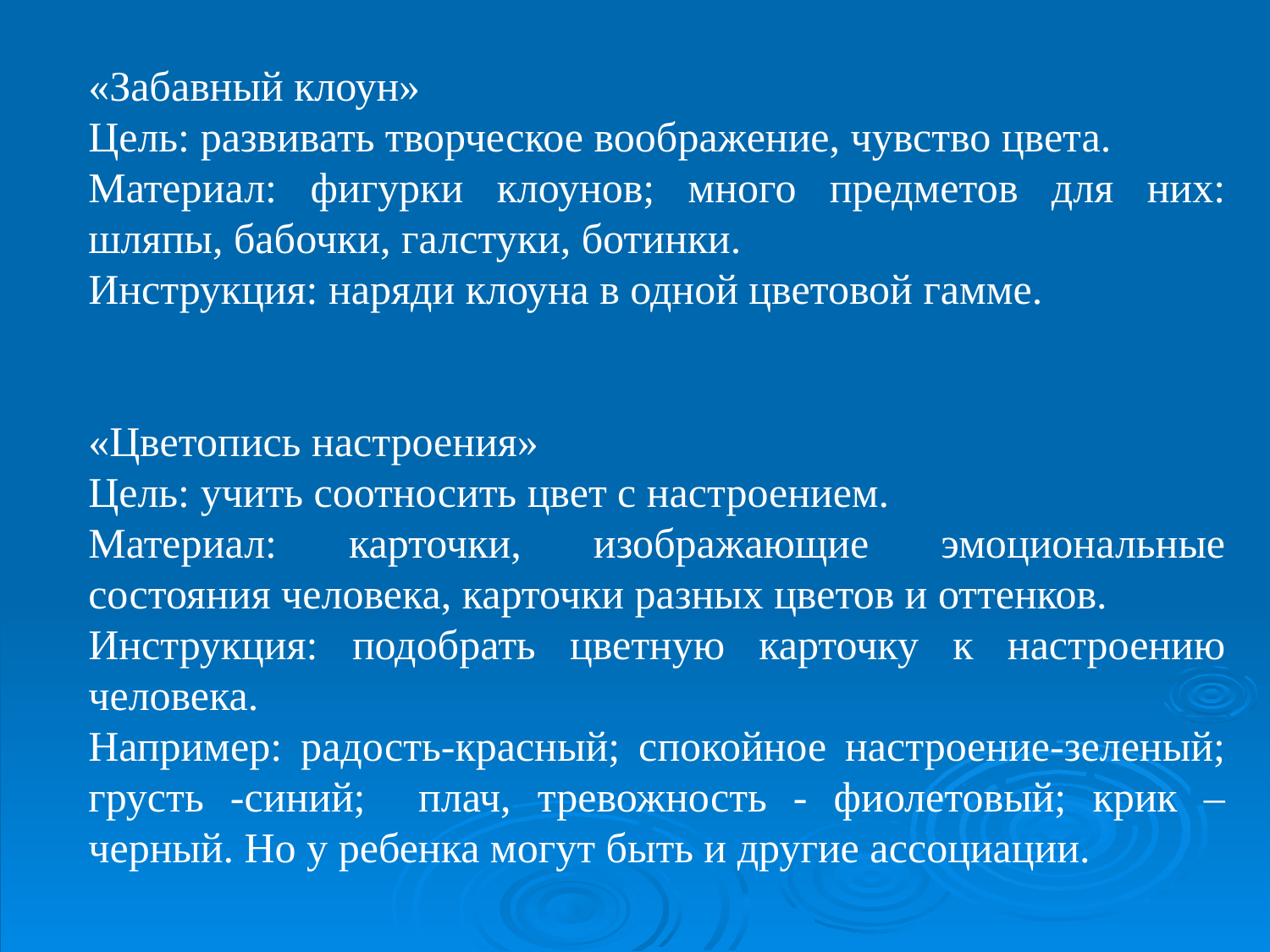

«Забавный клоун»
Цель: развивать творческое воображение, чувство цвета.
Материал: фигурки клоунов; много предметов для них: шляпы, бабочки, галстуки, ботинки.
Инструкция: наряди клоуна в одной цветовой гамме.

«Цветопись настроения»
Цель: учить соотносить цвет с настроением.
Материал: карточки, изображающие эмоциональные состояния человека, карточки разных цветов и оттенков.
Инструкция: подобрать цветную карточку к настроению человека.
Например: радость-красный; спокойное настроение-зеленый; грусть -синий;  плач, тревожность - фиолетовый; крик – черный. Но у ребенка могут быть и другие ассоциации.